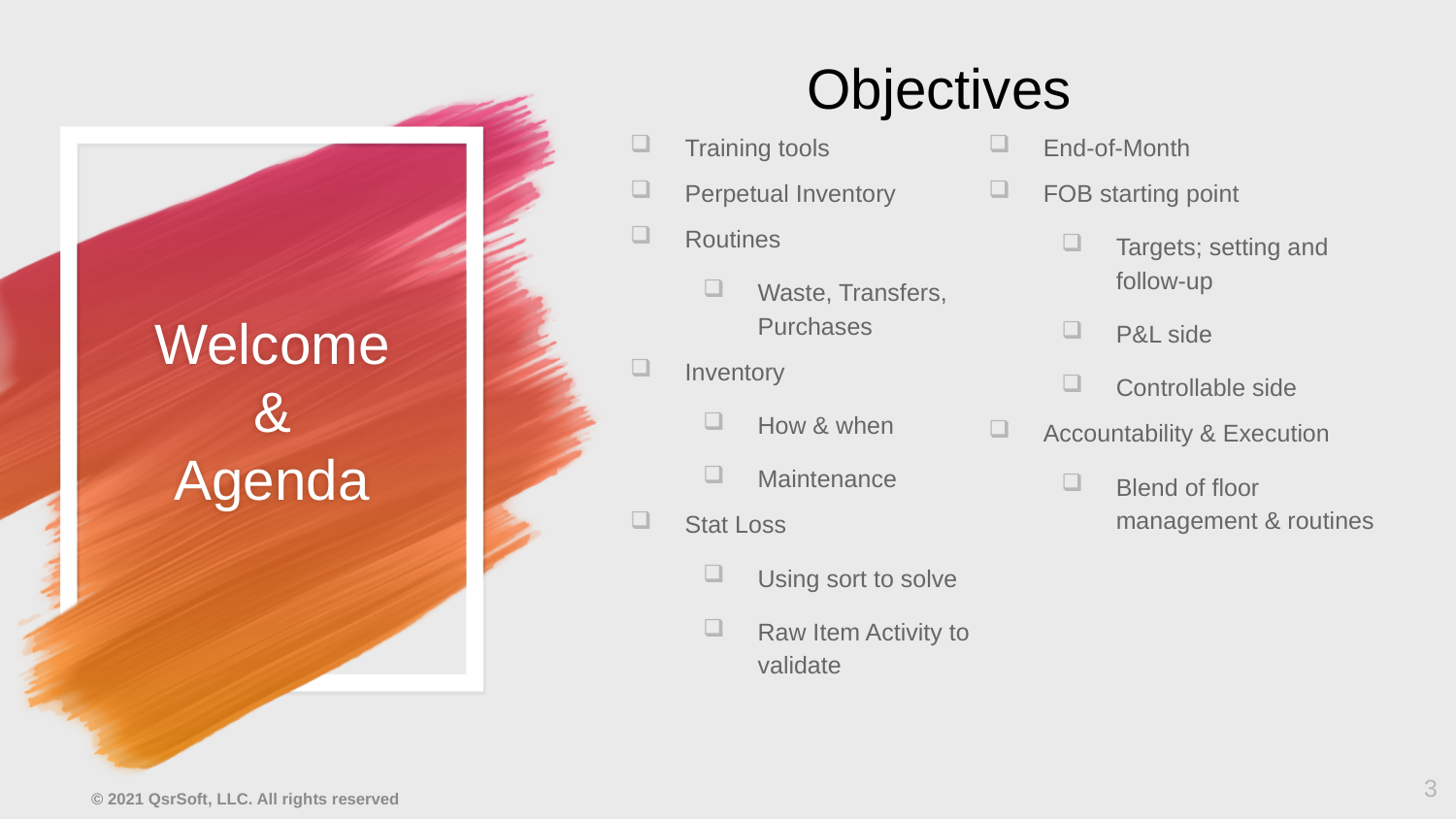

Objectives
Training tools
Perpetual Inventory
Routines
Waste, Transfers, Purchases
Inventory
How & when
Maintenance
Stat Loss
Using sort to solve
Raw Item Activity to validate
End-of-Month
FOB starting point
Targets; setting and follow-up
P&L side
Controllable side
Accountability & Execution
Blend of floor management & routines
# Welcome & Agenda
3
© 2021 QsrSoft, LLC. All rights reserved